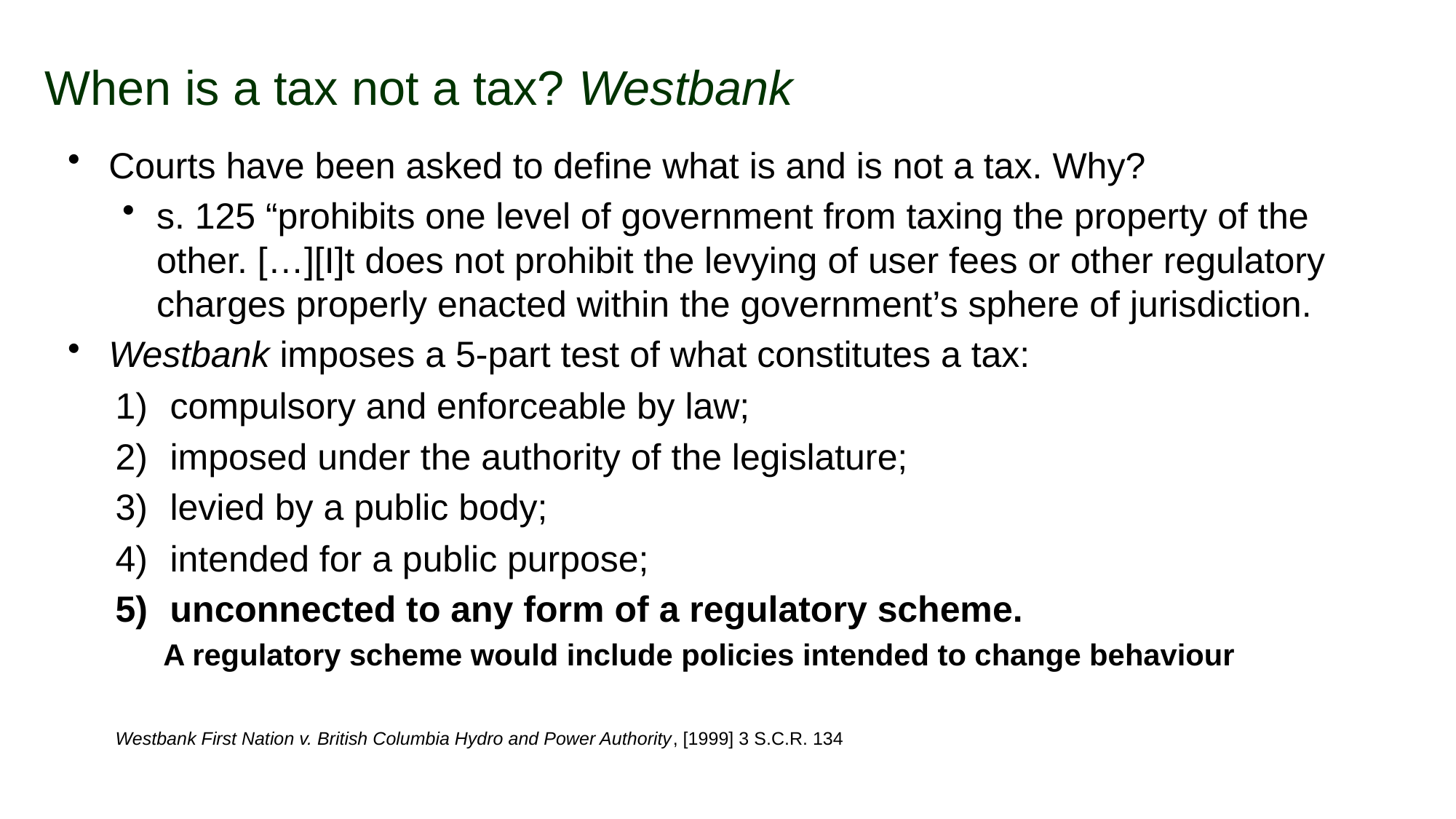

# When is a tax not a tax? Westbank
Courts have been asked to define what is and is not a tax. Why?
s. 125 “prohibits one level of government from taxing the property of the other. […][I]t does not prohibit the levying of user fees or other regulatory charges properly enacted within the government’s sphere of jurisdiction.
Westbank imposes a 5-part test of what constitutes a tax:
compulsory and enforceable by law;
imposed under the authority of the legislature;
levied by a public body;
intended for a public purpose;
unconnected to any form of a regulatory scheme.
A regulatory scheme would include policies intended to change behaviour

Westbank First Nation v. British Columbia Hydro and Power Authority, [1999] 3 S.C.R. 134